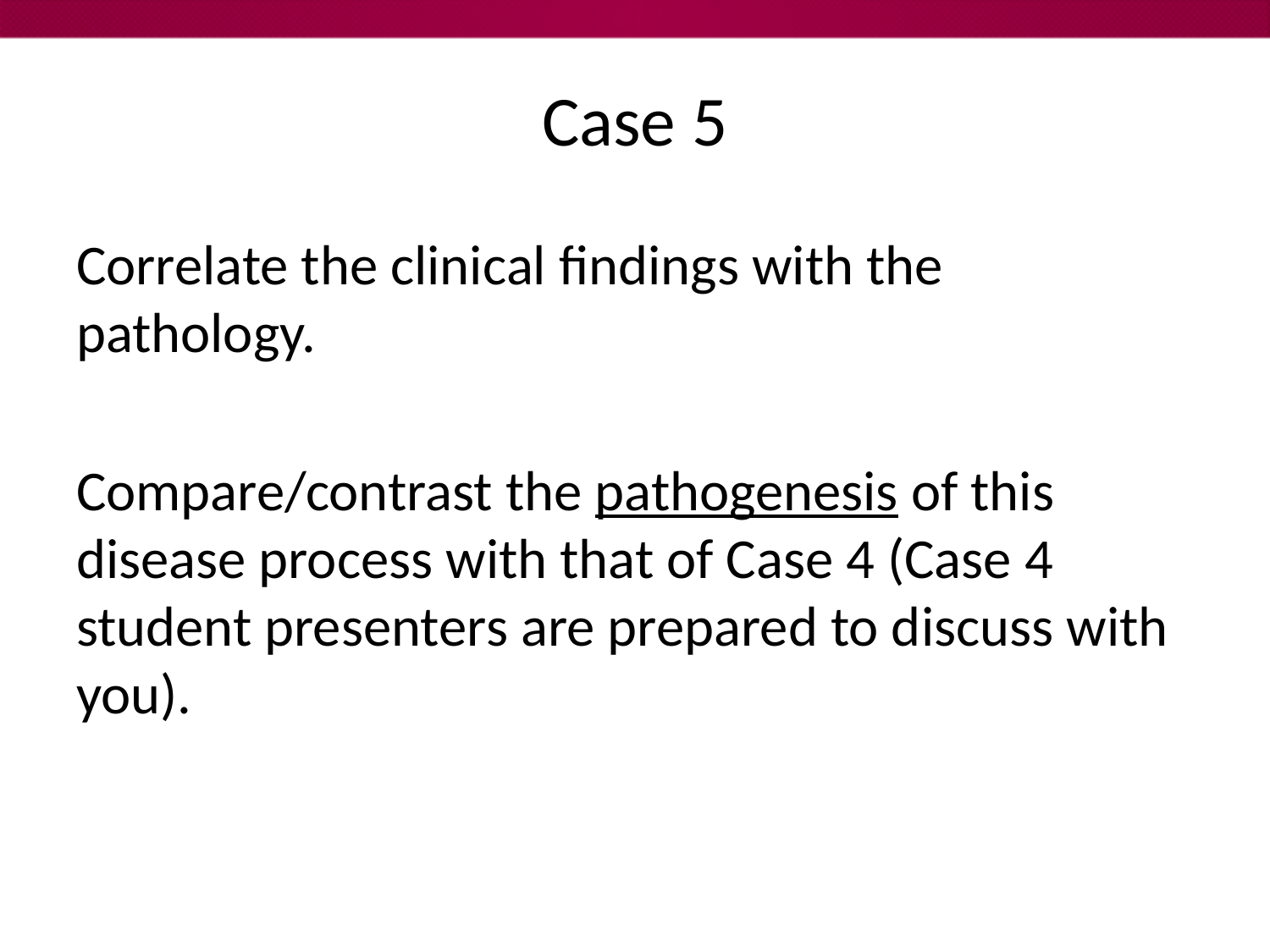

# Case 5
Correlate the clinical findings with the pathology.

Compare/contrast the pathogenesis of this disease process with that of Case 4 (Case 4 student presenters are prepared to discuss with you).